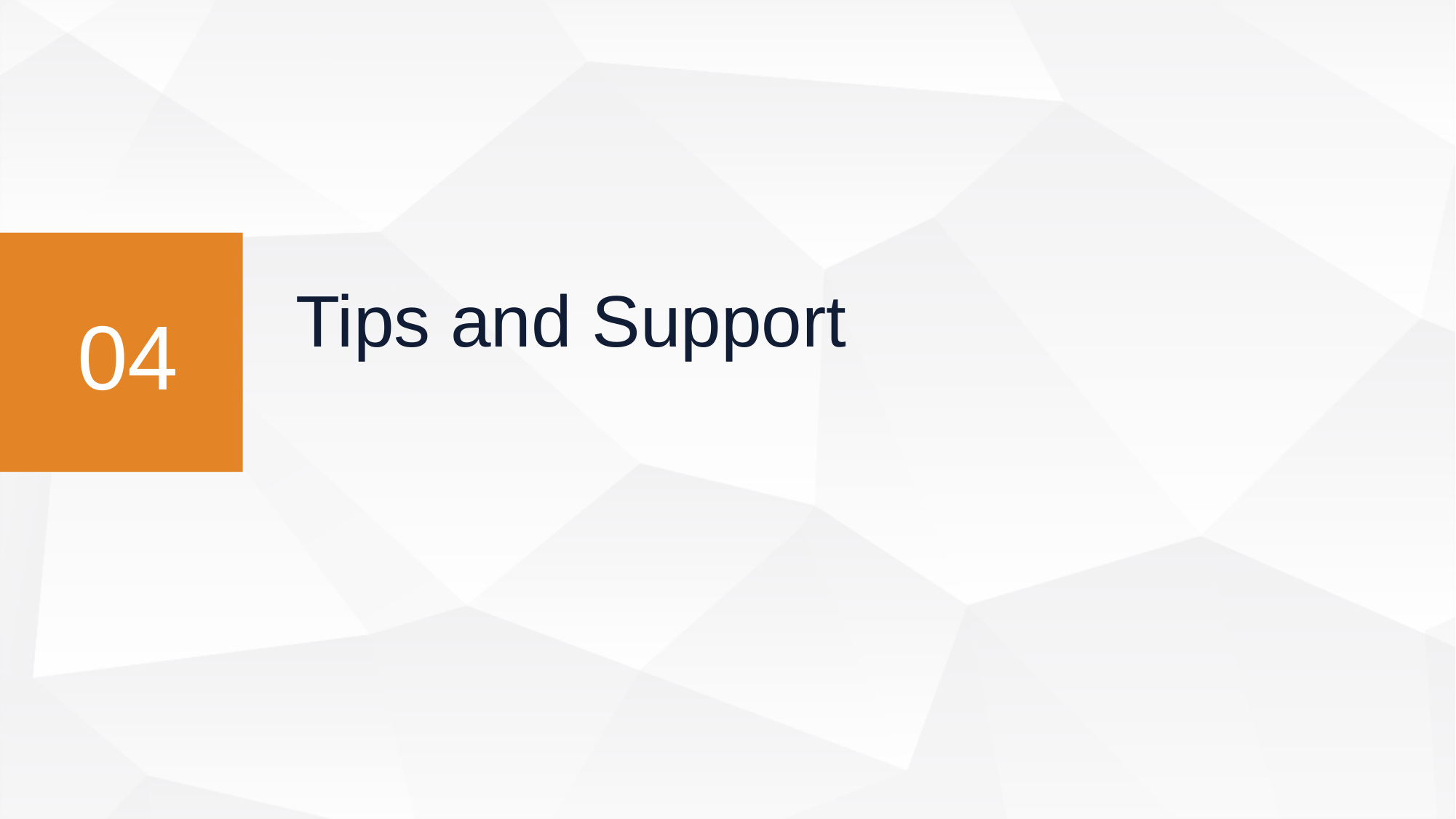

Tips and Support
Tips and Support

04